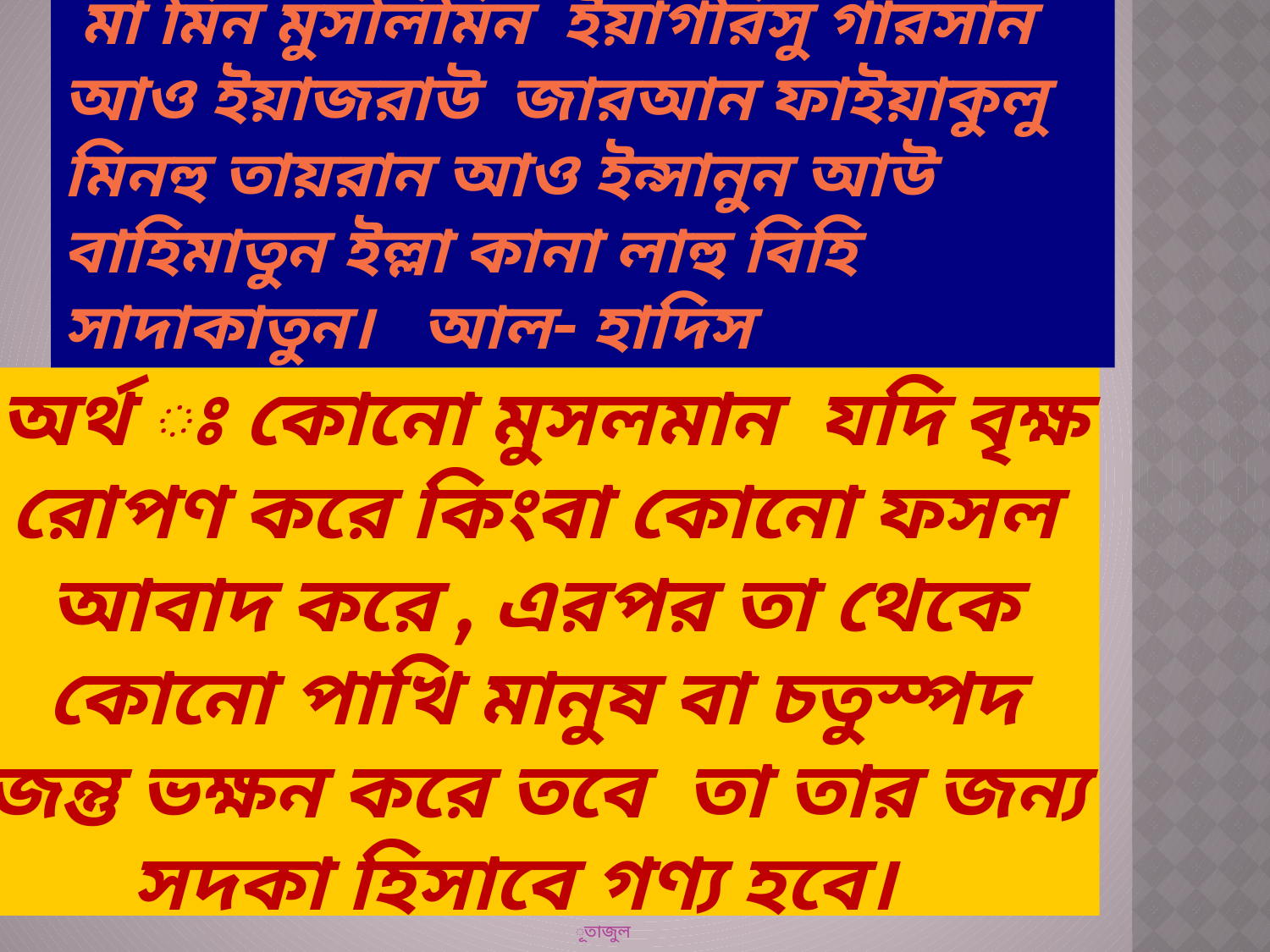

মা মিন মুসলিমিন  ইয়াগরিসু গারসান আও ইয়াজরাউ  জারআন ফাইয়াকুলু  মিনহু তায়রান আও ইন্সানুন আউ বাহিমাতুন ইল্লা কানা লাহু বিহি সাদাকাতুন।   আল- হাদিস
# অর্থ ঃ কোনো মুসলমান  যদি বৃক্ষ রোপণ করে কিংবা কোনো ফসল আবাদ করে , এরপর তা থেকে কোনো পাখি মানুষ বা চতুস্পদ জন্তু ভক্ষন করে তবে  তা তার জন্য সদকা হিসাবে গণ্য হবে।
ূতাজুল